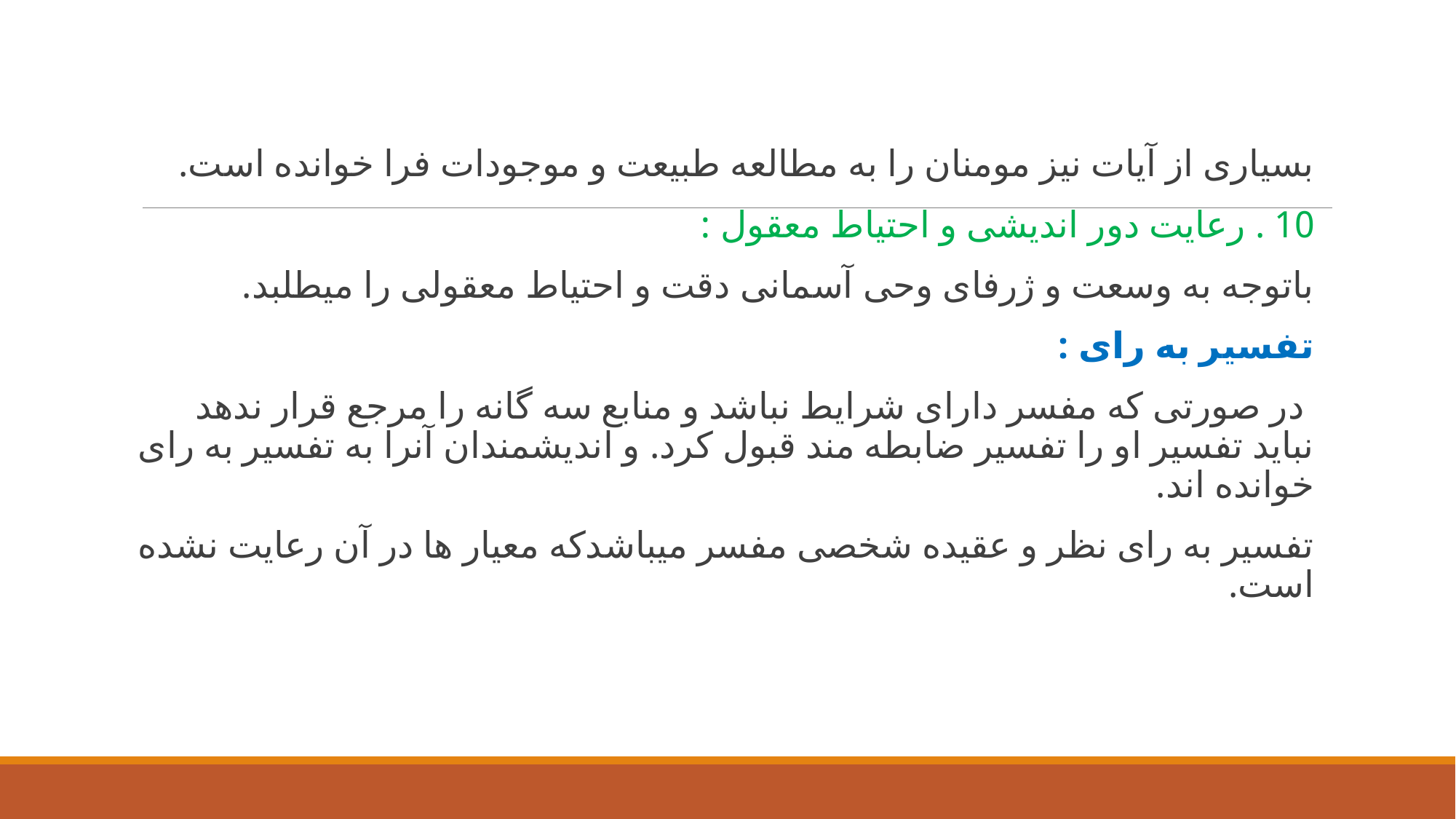

بسیاری از آیات نیز مومنان را به مطالعه طبیعت و موجودات فرا خوانده است.
10 . رعایت دور اندیشی و احتیاط معقول :
باتوجه به وسعت و ژرفای وحی آسمانی دقت و احتیاط معقولی را میطلبد.
تفسیر به رای :
 در صورتی که مفسر دارای شرایط نباشد و منابع سه گانه را مرجع قرار ندهد نباید تفسیر او را تفسیر ضابطه مند قبول کرد. و اندیشمندان آنرا به تفسیر به رای خوانده اند.
تفسیر به رای نظر و عقیده شخصی مفسر میباشدکه معیار ها در آن رعایت نشده است.